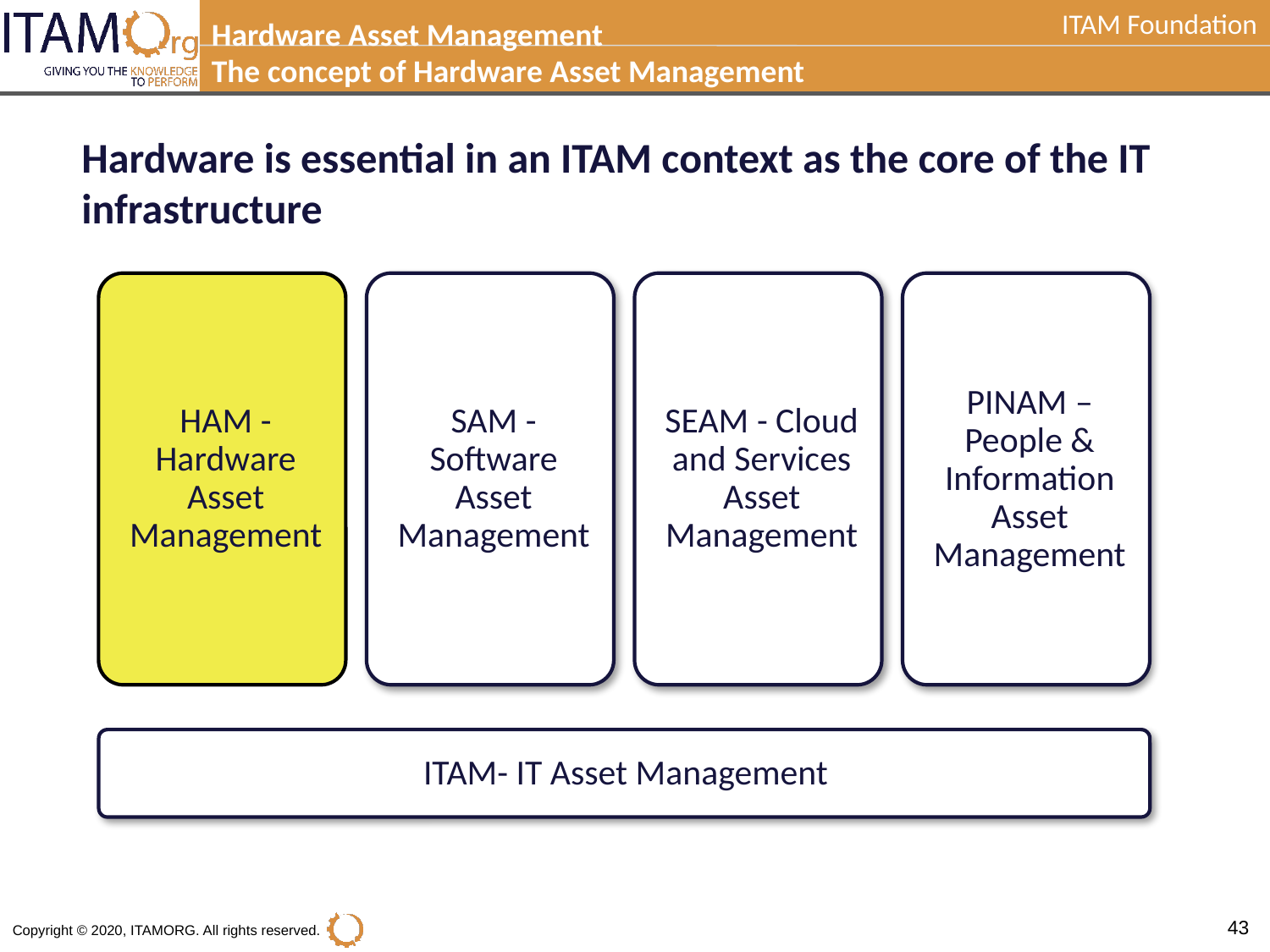

Hardware Asset Management
The concept of Hardware Asset Management
Hardware is essential in an ITAM context as the core of the IT infrastructure
ITAM- IT Asset Management
HAM - Hardware Asset Management
SAM - Software Asset Management
SEAM - Cloud and Services Asset Management
PINAM – People & Information Asset Management